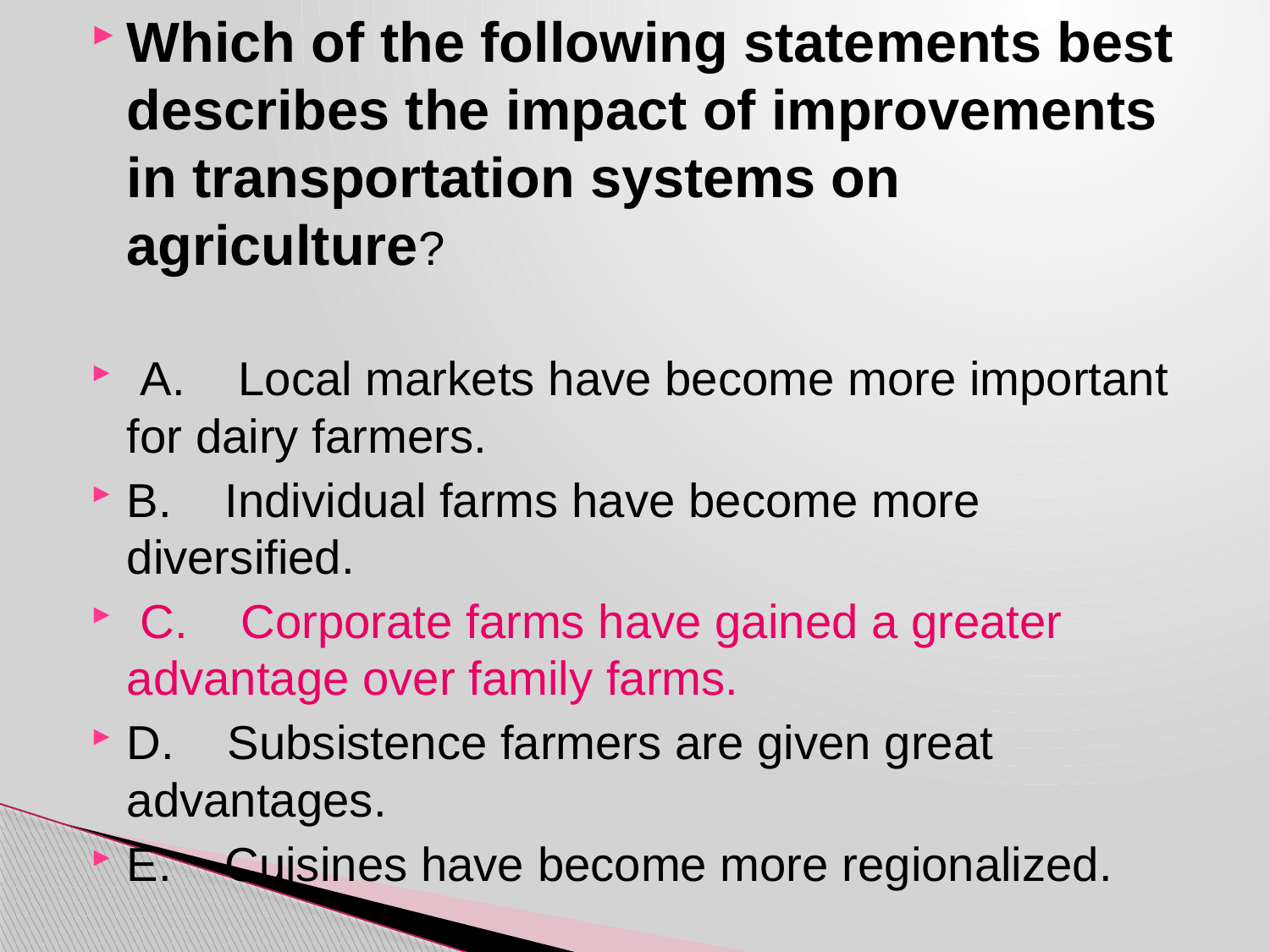

Which of the following statements best describes the impact of improvements in transportation systems on agriculture?

 A.    Local markets have become more important for dairy farmers.
B.    Individual farms have become more diversified.
 C.    Corporate farms have gained a greater advantage over family farms.
D.    Subsistence farmers are given great advantages.
E.    Cuisines have become more regionalized.